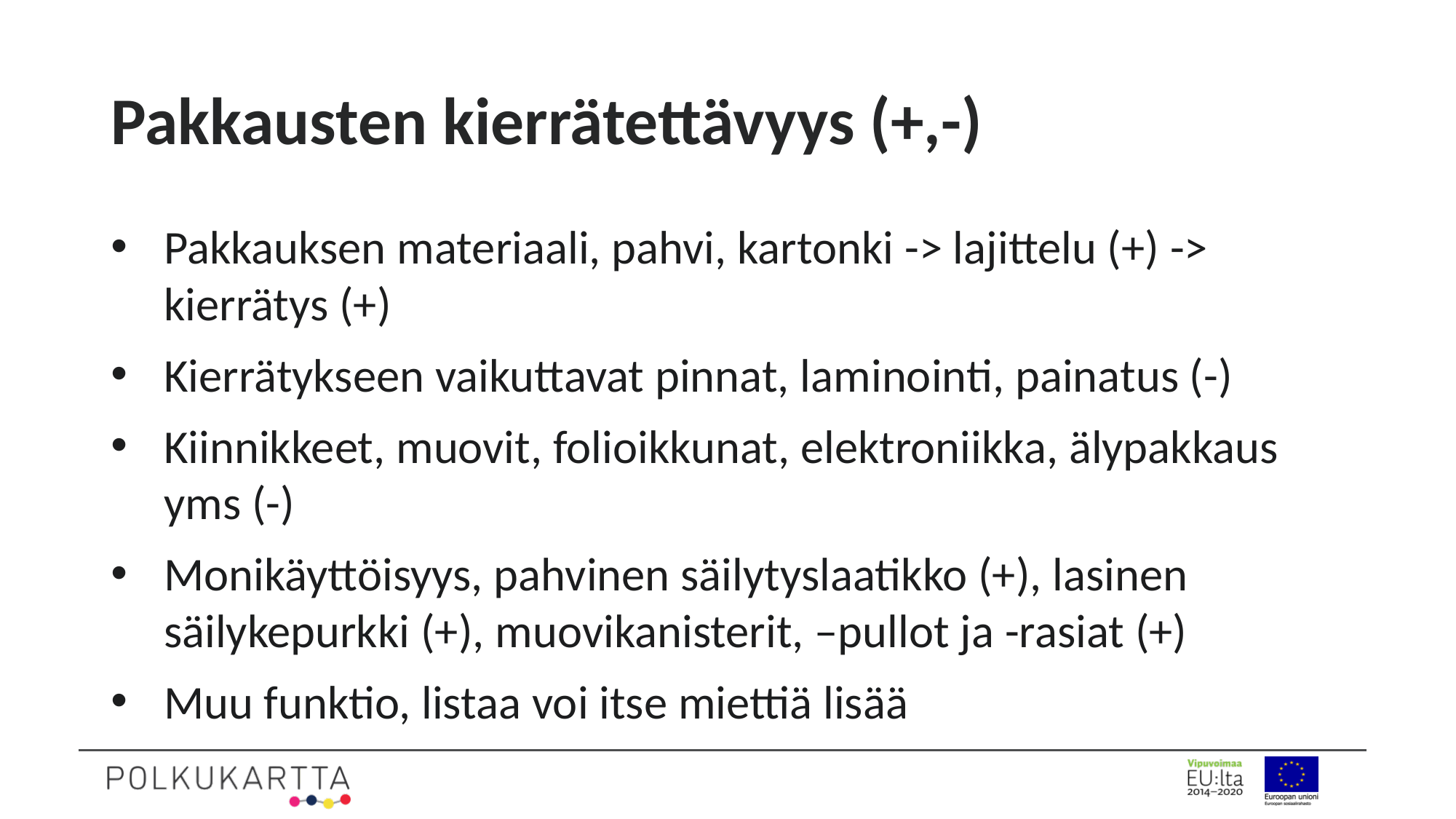

# Pakkausten kierrätettävyys (+,-)
Pakkauksen materiaali, pahvi, kartonki -> lajittelu (+) -> kierrätys (+)
Kierrätykseen vaikuttavat pinnat, laminointi, painatus (-)
Kiinnikkeet, muovit, folioikkunat, elektroniikka, älypakkaus yms (-)
Monikäyttöisyys, pahvinen säilytyslaatikko (+), lasinen säilykepurkki (+), muovikanisterit, –pullot ja -rasiat (+)
Muu funktio, listaa voi itse miettiä lisää